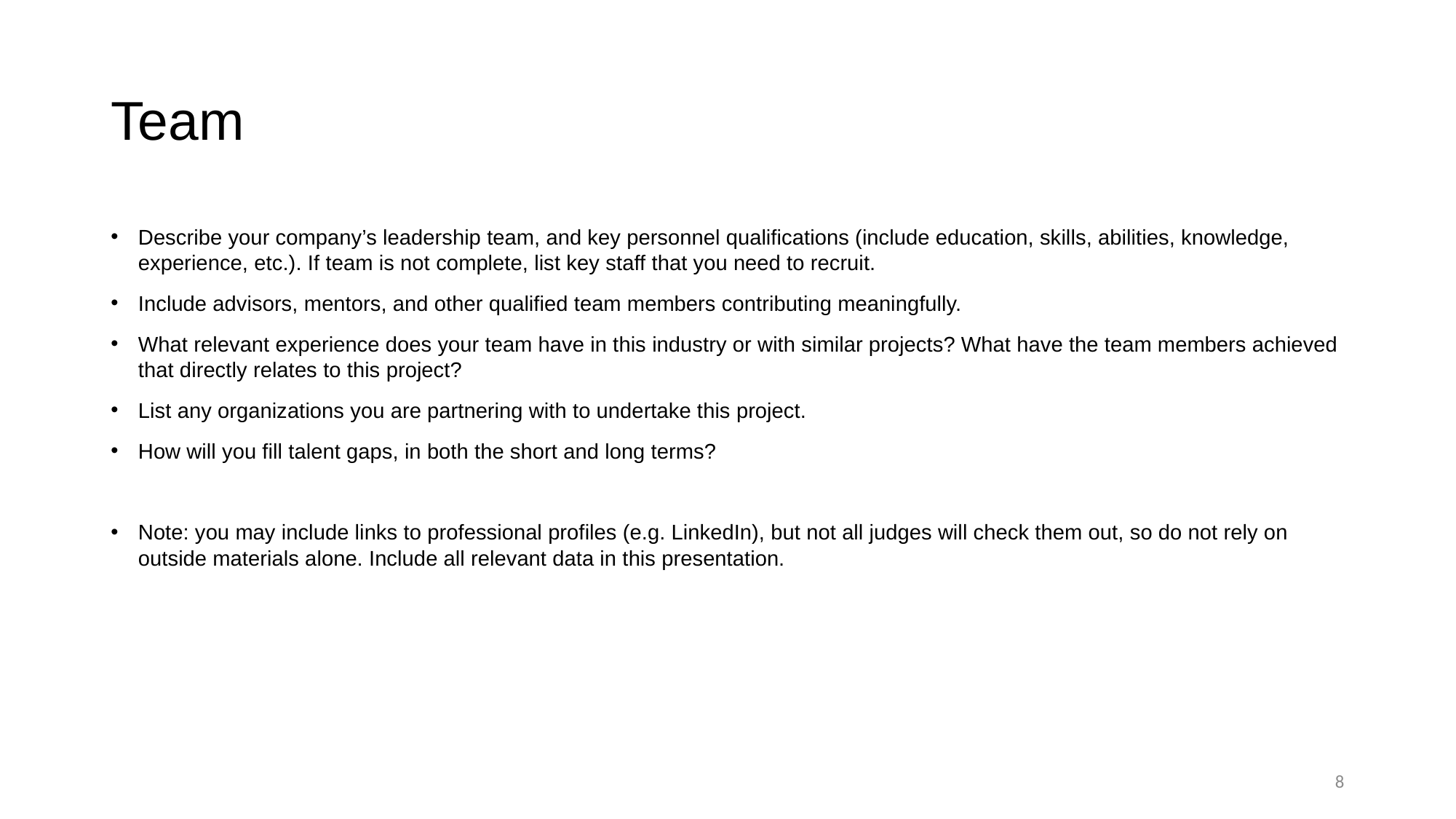

# Team
Describe your company’s leadership team, and key personnel qualifications (include education, skills, abilities, knowledge, experience, etc.). If team is not complete, list key staff that you need to recruit.
Include advisors, mentors, and other qualified team members contributing meaningfully.
What relevant experience does your team have in this industry or with similar projects? What have the team members achieved that directly relates to this project?
List any organizations you are partnering with to undertake this project.
How will you fill talent gaps, in both the short and long terms?

Note: you may include links to professional profiles (e.g. LinkedIn), but not all judges will check them out, so do not rely on outside materials alone. Include all relevant data in this presentation.

8